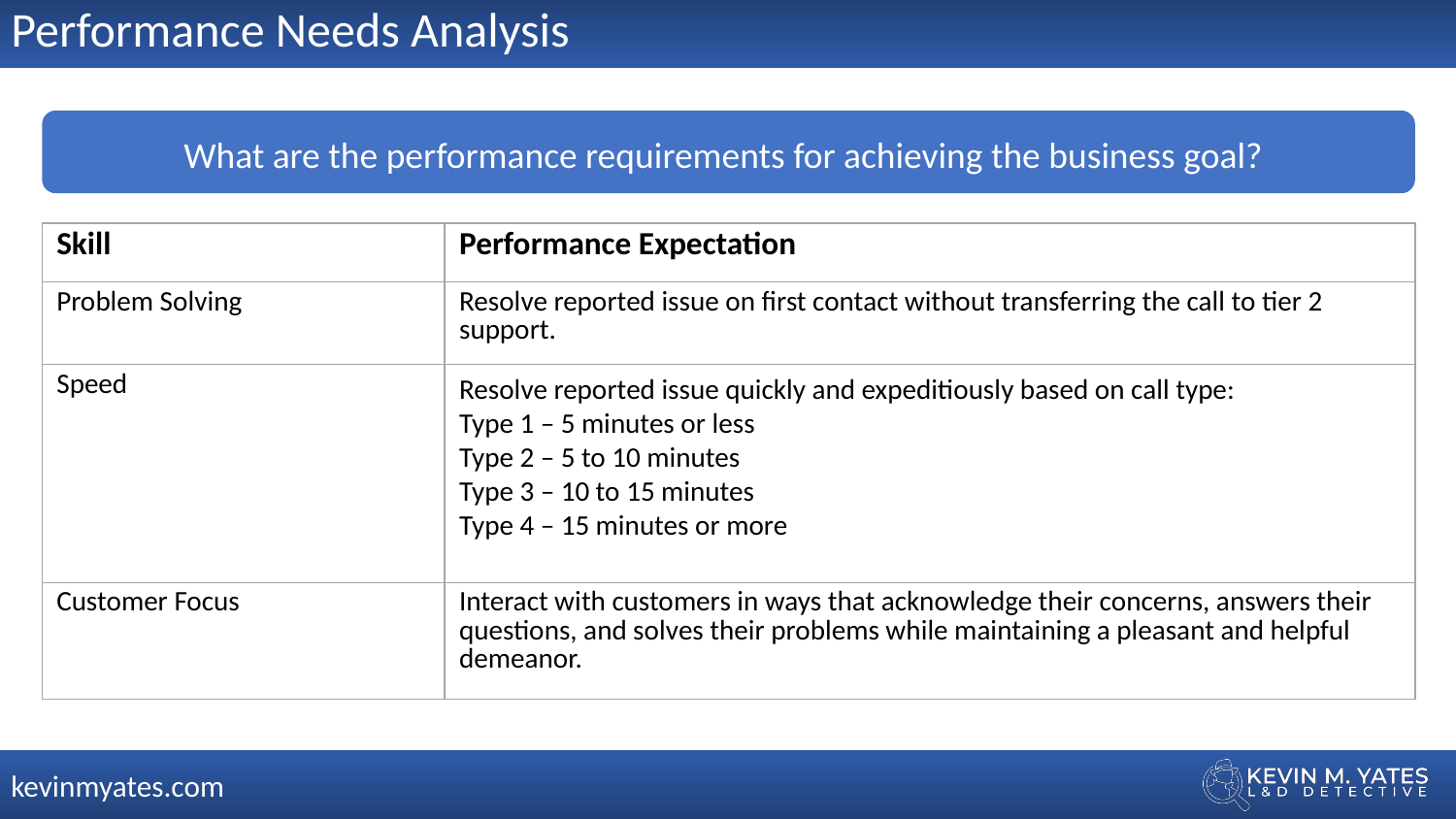

Performance Needs Analysis

What are the performance requirements for achieving the business goal?
| Skill | Performance Expectation |
| --- | --- |
| Problem Solving | Resolve reported issue on first contact without transferring the call to tier 2 support. |
| Speed | Resolve reported issue quickly and expeditiously based on call type: Type 1 – 5 minutes or less Type 2 – 5 to 10 minutes Type 3 – 10 to 15 minutes Type 4 – 15 minutes or more |
| Customer Focus | Interact with customers in ways that acknowledge their concerns, answers their questions, and solves their problems while maintaining a pleasant and helpful demeanor. |